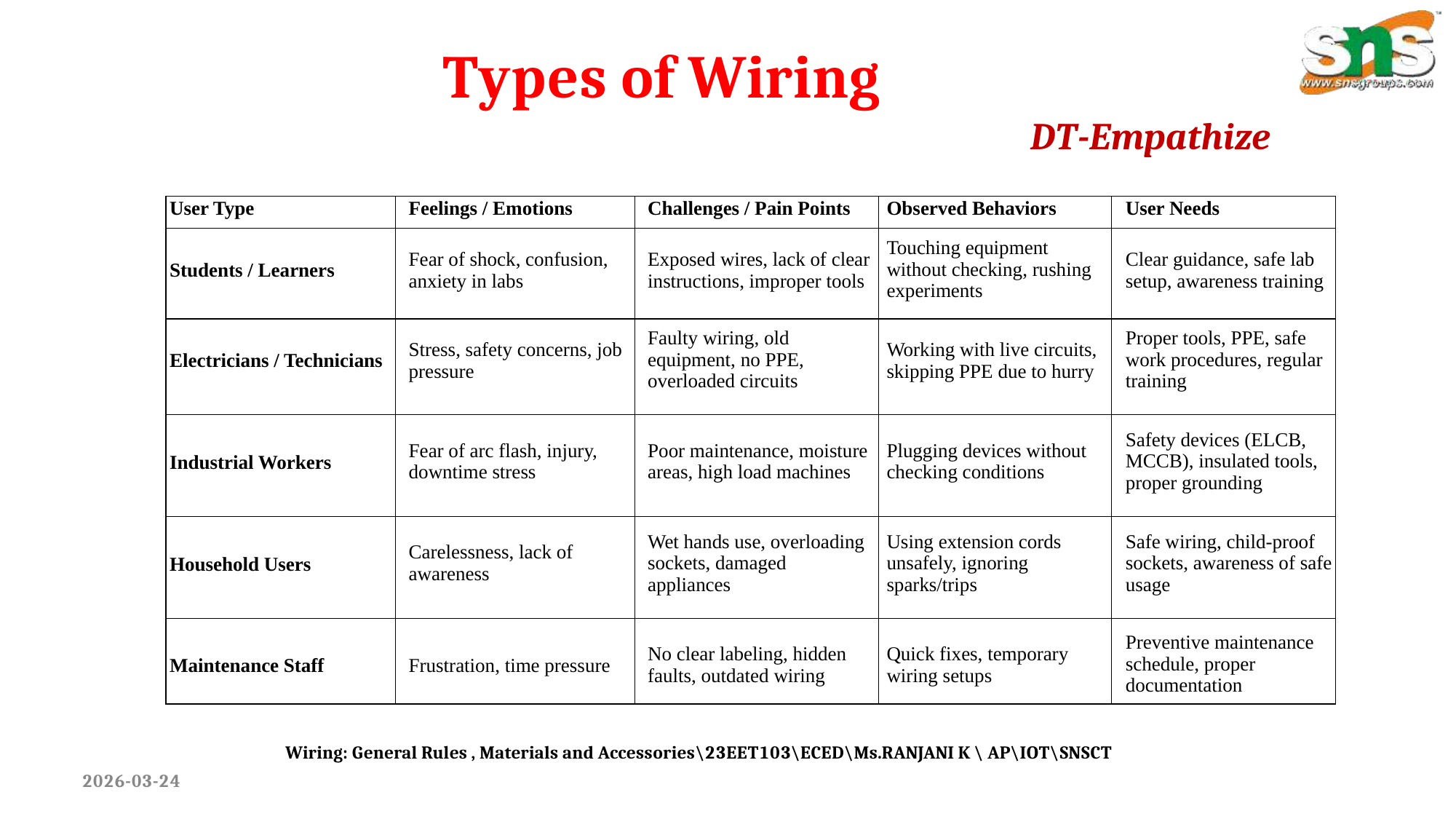

# Types of Wiring
DT-Empathize
| User Type | Feelings / Emotions | Challenges / Pain Points | Observed Behaviors | User Needs |
| --- | --- | --- | --- | --- |
| Students / Learners | Fear of shock, confusion, anxiety in labs | Exposed wires, lack of clear instructions, improper tools | Touching equipment without checking, rushing experiments | Clear guidance, safe lab setup, awareness training |
| Electricians / Technicians | Stress, safety concerns, job pressure | Faulty wiring, old equipment, no PPE, overloaded circuits | Working with live circuits, skipping PPE due to hurry | Proper tools, PPE, safe work procedures, regular training |
| Industrial Workers | Fear of arc flash, injury, downtime stress | Poor maintenance, moisture areas, high load machines | Plugging devices without checking conditions | Safety devices (ELCB, MCCB), insulated tools, proper grounding |
| Household Users | Carelessness, lack of awareness | Wet hands use, overloading sockets, damaged appliances | Using extension cords unsafely, ignoring sparks/trips | Safe wiring, child-proof sockets, awareness of safe usage |
| Maintenance Staff | Frustration, time pressure | No clear labeling, hidden faults, outdated wiring | Quick fixes, temporary wiring setups | Preventive maintenance schedule, proper documentation |
 Wiring: General Rules , Materials and Accessories\23EET103\ECED\Ms.RANJANI K \ AP\IOT\SNSCT

2026-03-24